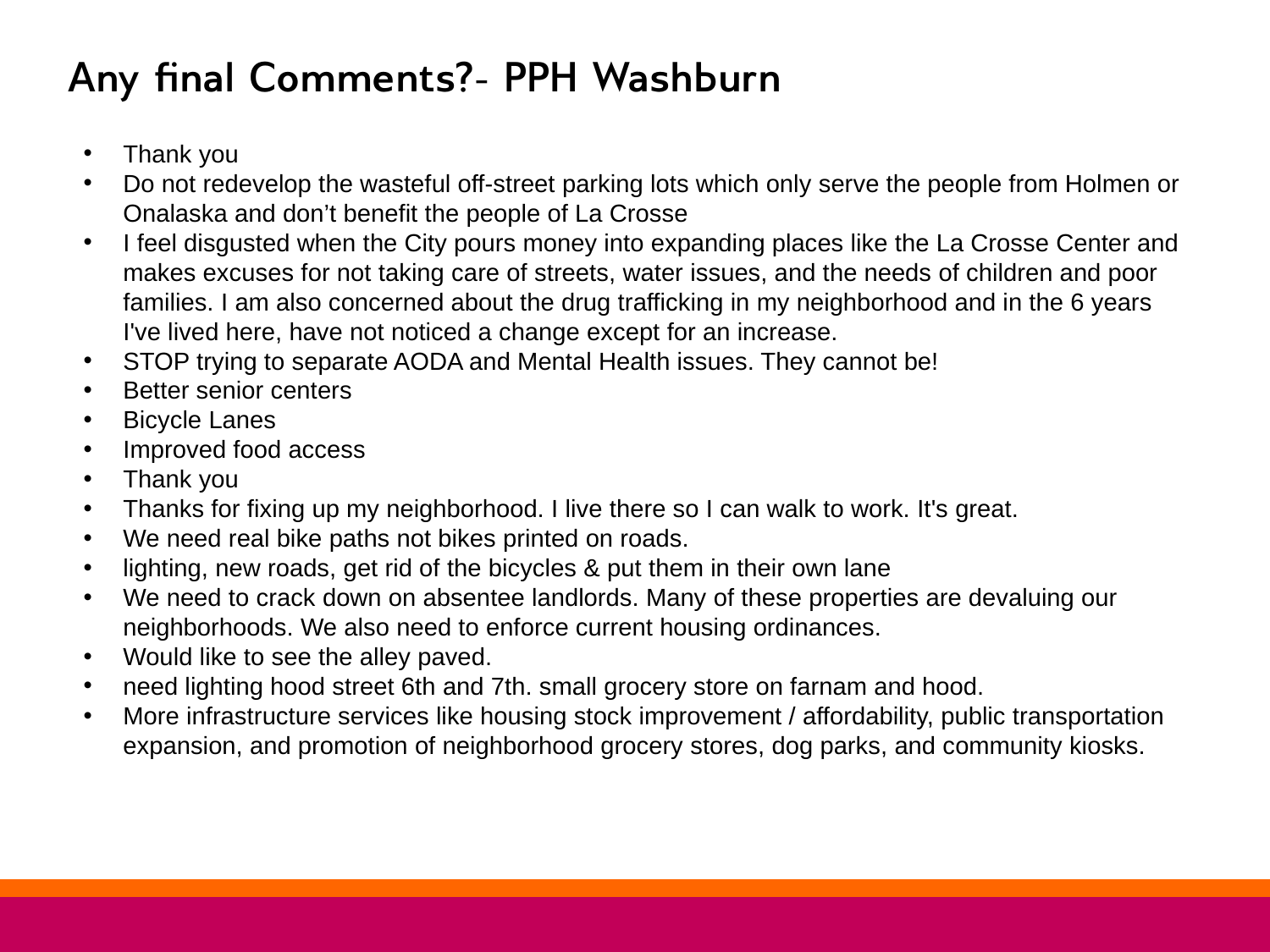

Any final Comments?- PPH Washburn
Thank you
Do not redevelop the wasteful off-street parking lots which only serve the people from Holmen or Onalaska and don’t benefit the people of La Crosse
I feel disgusted when the City pours money into expanding places like the La Crosse Center and makes excuses for not taking care of streets, water issues, and the needs of children and poor families. I am also concerned about the drug trafficking in my neighborhood and in the 6 years I've lived here, have not noticed a change except for an increase.
STOP trying to separate AODA and Mental Health issues. They cannot be!
Better senior centers
Bicycle Lanes
Improved food access
Thank you
Thanks for fixing up my neighborhood. I live there so I can walk to work. It's great.
We need real bike paths not bikes printed on roads.
lighting, new roads, get rid of the bicycles & put them in their own lane
We need to crack down on absentee landlords. Many of these properties are devaluing our neighborhoods. We also need to enforce current housing ordinances.
Would like to see the alley paved.
need lighting hood street 6th and 7th. small grocery store on farnam and hood.
More infrastructure services like housing stock improvement / affordability, public transportation expansion, and promotion of neighborhood grocery stores, dog parks, and community kiosks.